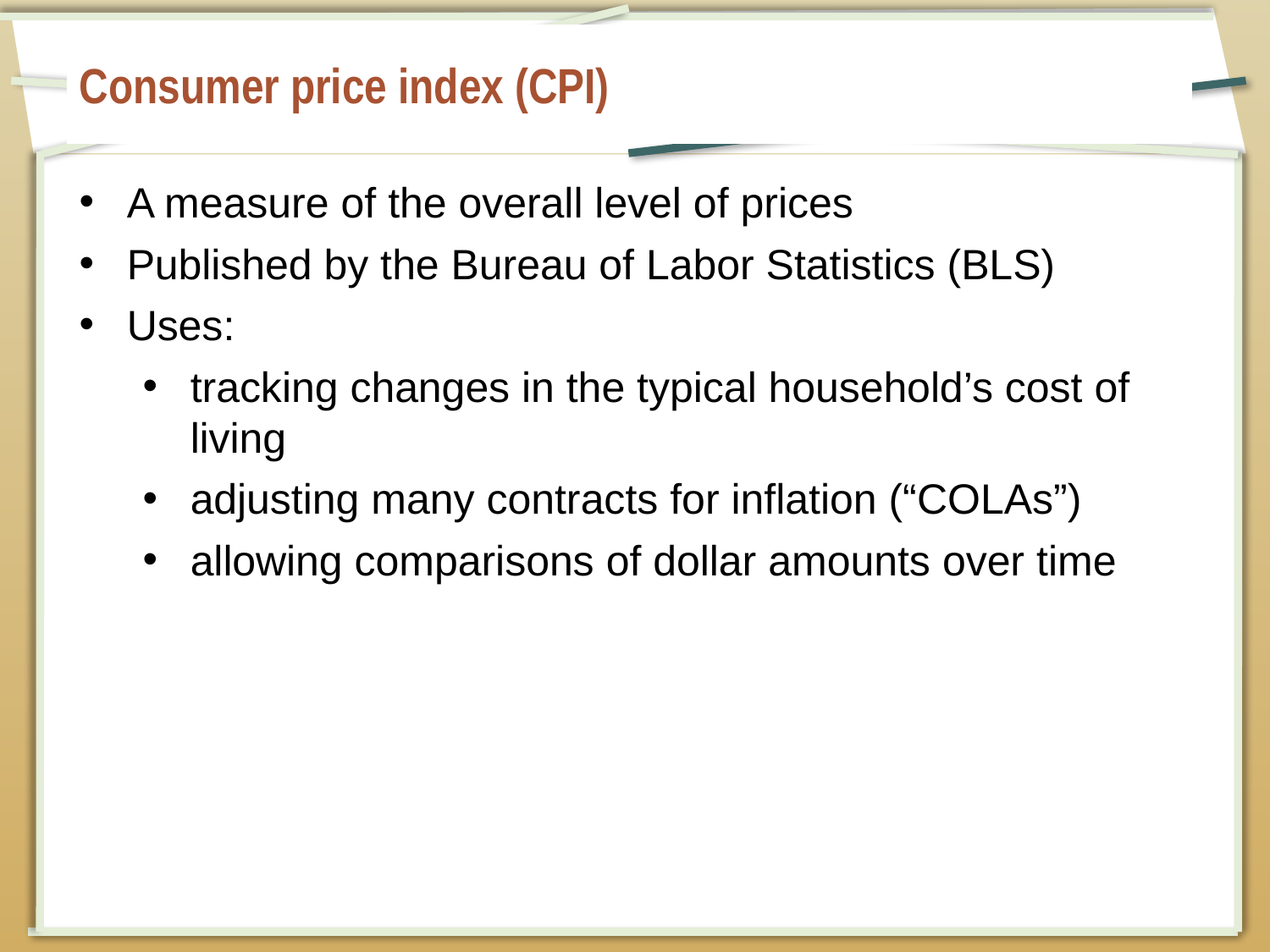

# Consumer price index (CPI)
A measure of the overall level of prices
Published by the Bureau of Labor Statistics (BLS)
Uses:
tracking changes in the typical household’s cost of living
adjusting many contracts for inflation (“COLAs”)
allowing comparisons of dollar amounts over time